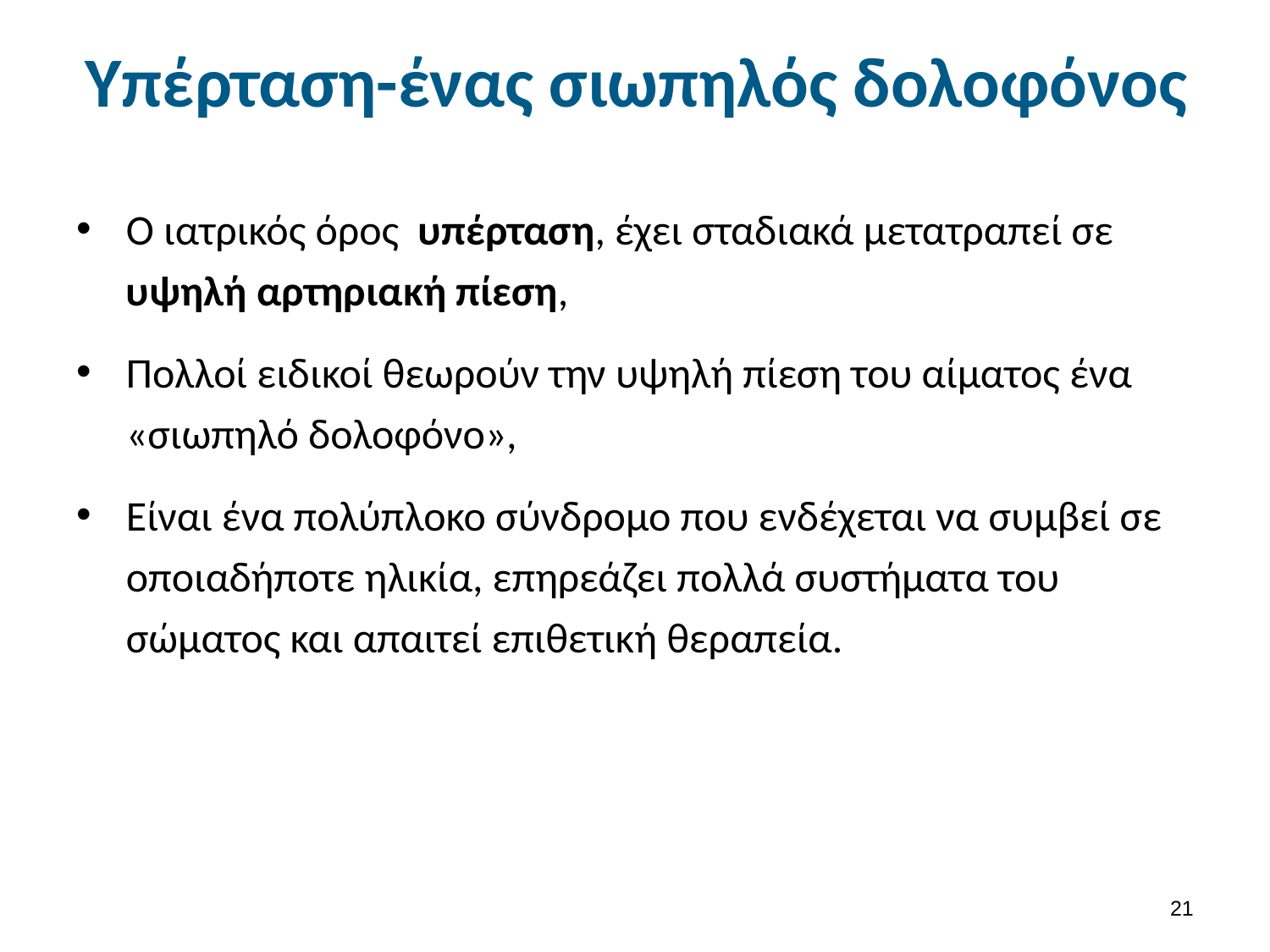

# Υπέρταση-ένας σιωπηλός δολοφόνος
Ο ιατρικός όρος  υπέρταση, έχει σταδιακά μετατραπεί σε υψηλή αρτηριακή πίεση,
Πολλοί ειδικοί θεωρούν την υψηλή πίεση του αίματος ένα «σιωπηλό δολοφόνο»,
Είναι ένα πολύπλοκο σύνδρομο που ενδέχεται να συμβεί σε οποιαδήποτε ηλικία, επηρεάζει πολλά συστήματα του σώματος και απαιτεί επιθετική θεραπεία.
21